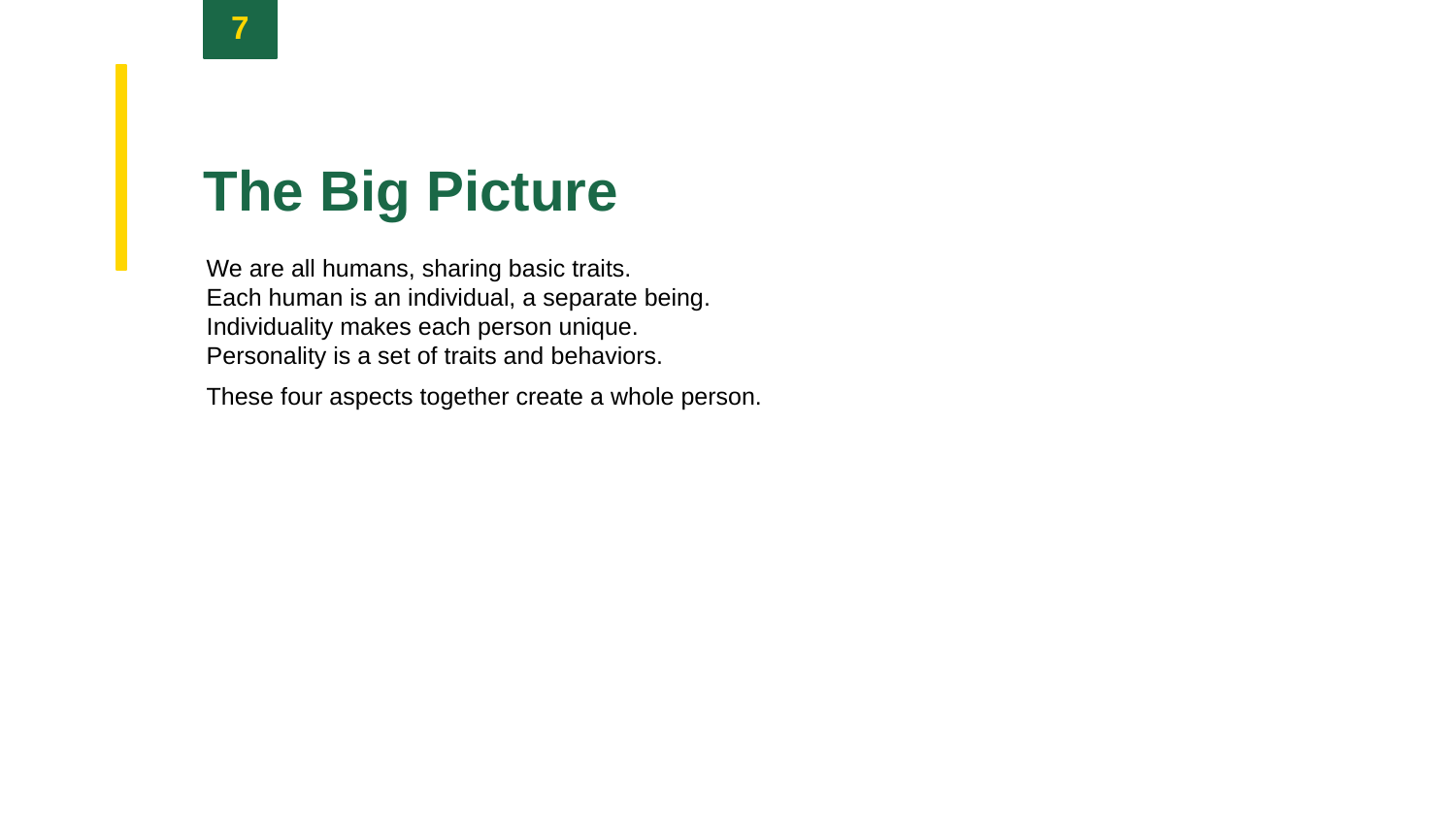

7

The Big Picture
We are all humans, sharing basic traits.
Each human is an individual, a separate being.
Individuality makes each person unique.
Personality is a set of traits and behaviors.
These four aspects together create a whole person.